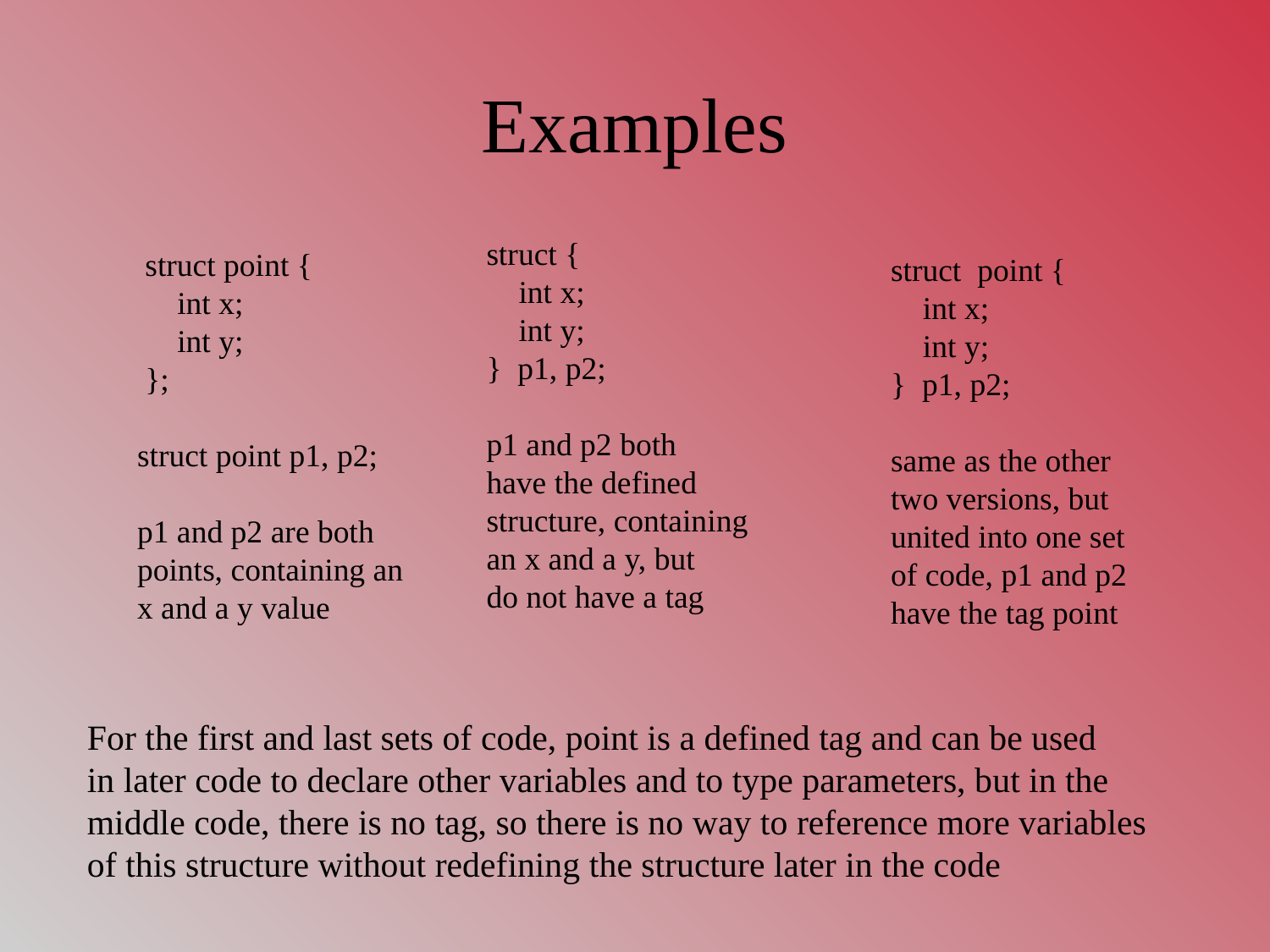

# Examples
struct {
    int x;
    int y;
}  p1, p2;

p1 and p2 both
have the defined
structure, containing
an x and a y, but
do not have a tag
 struct point {
     int x;
     int y;
 };

struct point p1, p2;

p1 and p2 are both
points, containing an
x and a y value
struct  point {
    int x;
    int y;
}  p1, p2;

same as the other
two versions, but
united into one set
of code, p1 and p2
have the tag point
For the first and last sets of code, point is a defined tag and can be used
in later code to declare other variables and to type parameters, but in the
middle code, there is no tag, so there is no way to reference more variables
of this structure without redefining the structure later in the code